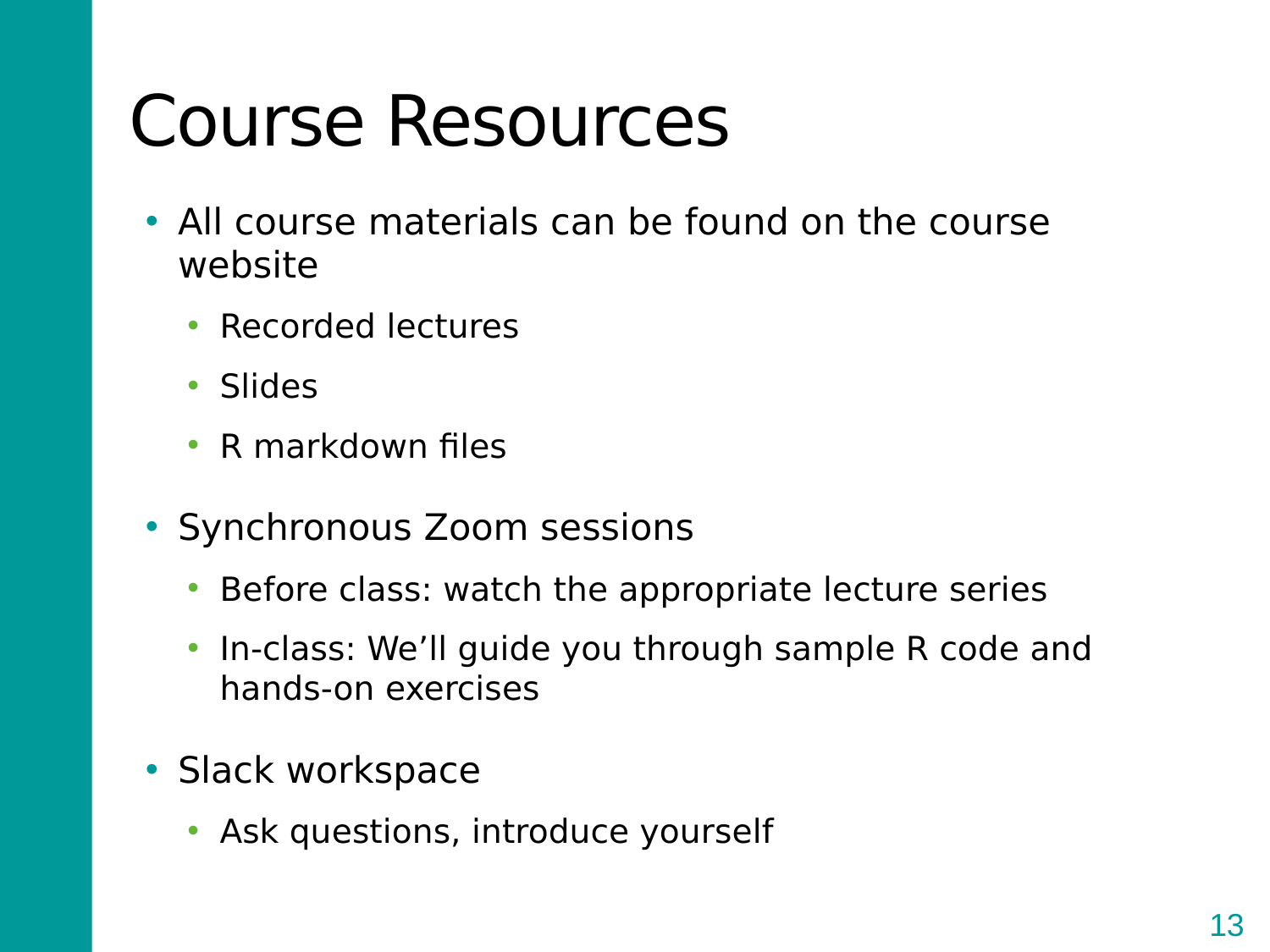

# Course Resources
All course materials can be found on the course website
Recorded lectures
Slides
R markdown files
Synchronous Zoom sessions
Before class: watch the appropriate lecture series
In-class: We’ll guide you through sample R code and hands-on exercises
Slack workspace
Ask questions, introduce yourself

13